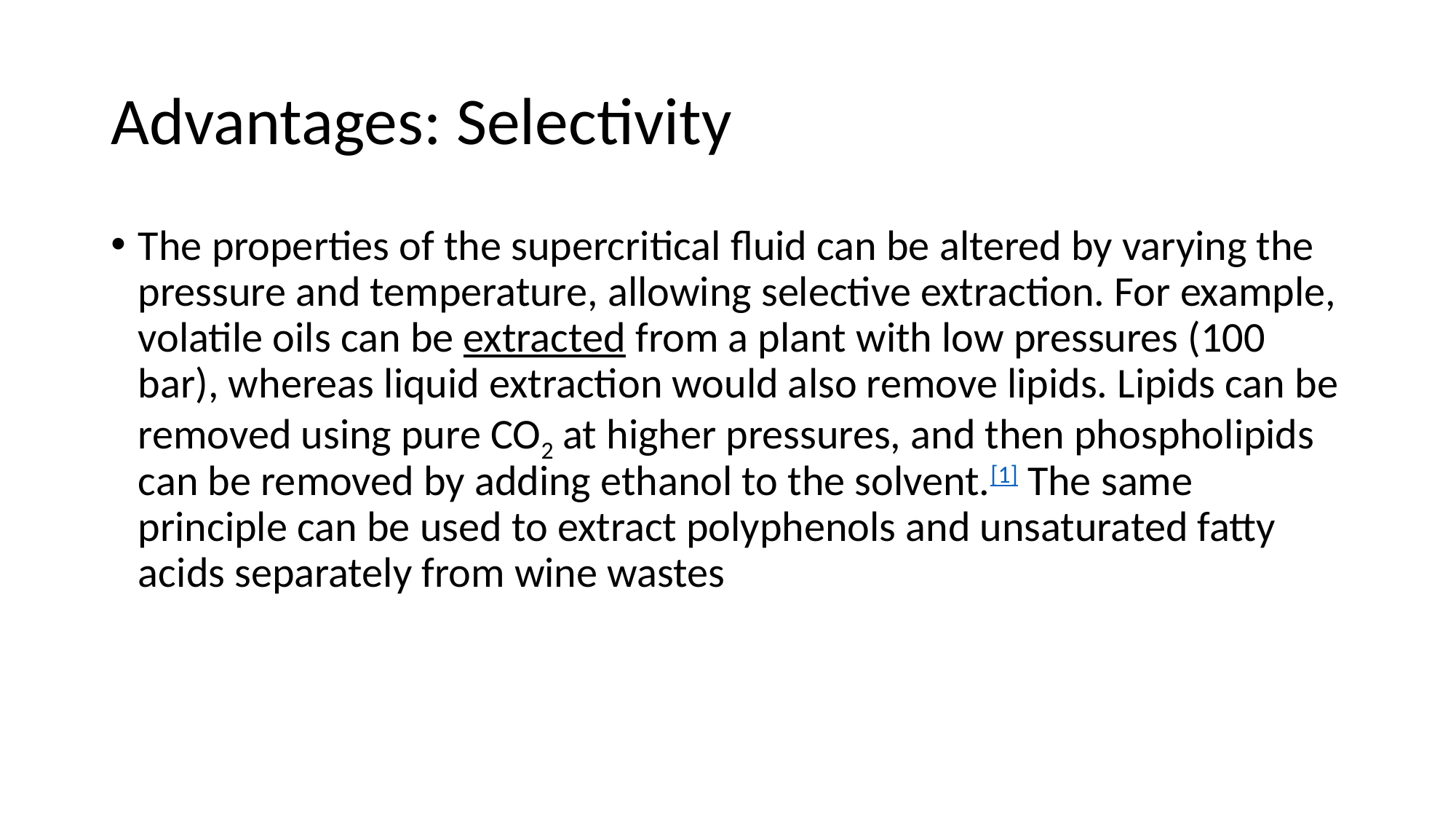

# Advantages: Selectivity
The properties of the supercritical fluid can be altered by varying the pressure and temperature, allowing selective extraction. For example, volatile oils can be extracted from a plant with low pressures (100 bar), whereas liquid extraction would also remove lipids. Lipids can be removed using pure CO2 at higher pressures, and then phospholipids can be removed by adding ethanol to the solvent.[1] The same principle can be used to extract polyphenols and unsaturated fatty acids separately from wine wastes